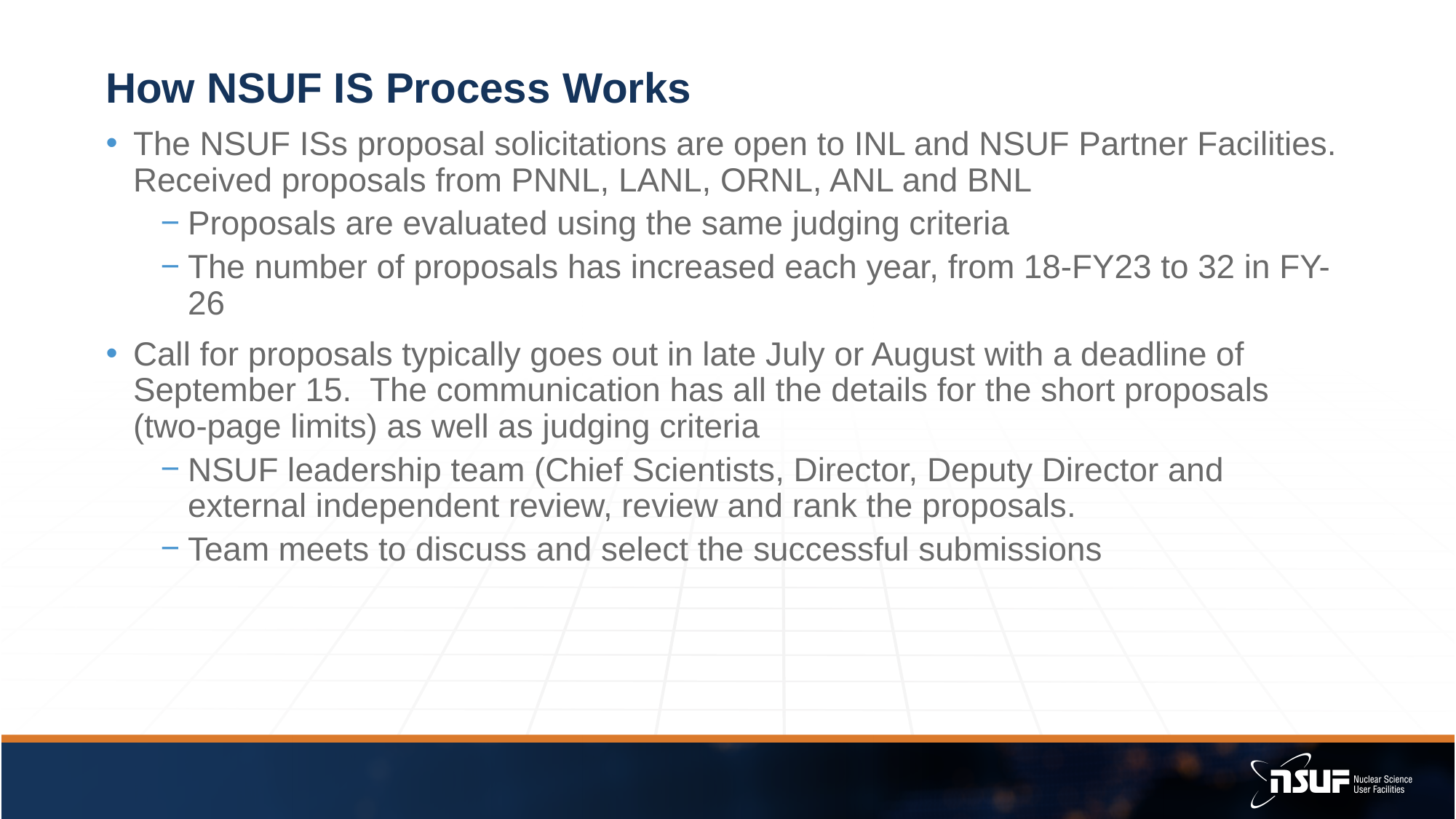

# How NSUF IS Process Works
The NSUF ISs proposal solicitations are open to INL and NSUF Partner Facilities. Received proposals from PNNL, LANL, ORNL, ANL and BNL
Proposals are evaluated using the same judging criteria
The number of proposals has increased each year, from 18-FY23 to 32 in FY-26
Call for proposals typically goes out in late July or August with a deadline of September 15.  The communication has all the details for the short proposals (two-page limits) as well as judging criteria
NSUF leadership team (Chief Scientists, Director, Deputy Director and external independent review, review and rank the proposals.
Team meets to discuss and select the successful submissions